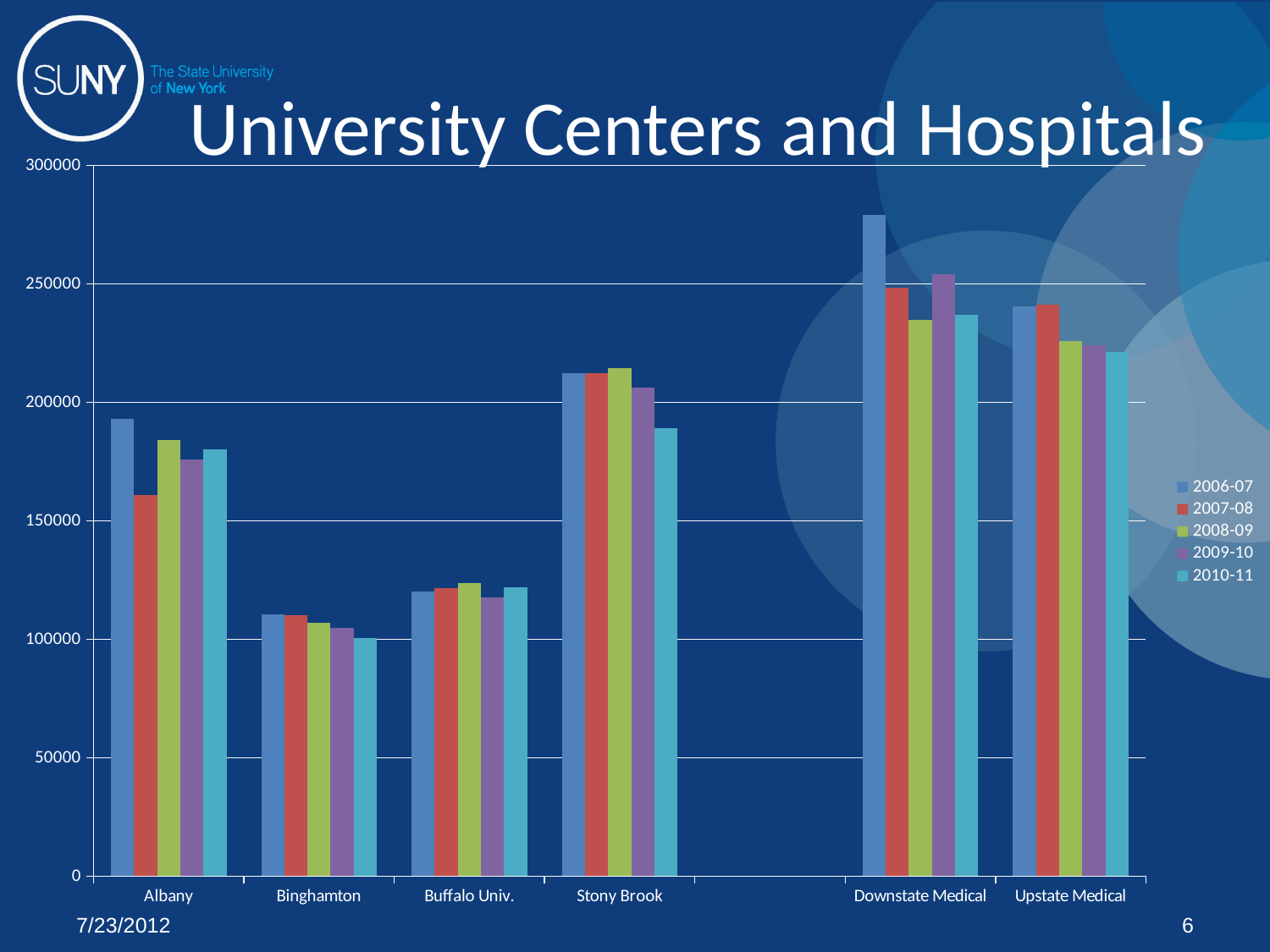

# University Centers and Hospitals

### Chart

| Category | 2006-07 | 2007-08 | 2008-09 | 2009-10 | 2010-11 |
|---|---|---|---|---|---|
| Albany | 192938.84931724457 | 160903.1560143197 | 184309.6 | 175860.1 | 180079.02140274088 |
| Binghamton | 110602.78542988567 | 110118.98697399511 | 107087.91157979639 | 104782.4 | 100363.24625809352 |
| Buffalo Univ. | 120154.03438496719 | 121636.60898511426 | 123751.7 | 117564.4 | 121823.73420734624 |
| Stony Brook | 212329.21382883214 | 212267.47321401688 | 214365.78965629233 | 206284.8 | 189036.1793875955 |
|  | None | None | None | None | None |
| Downstate Medical | 279151.86253589625 | 248599.68241431858 | 234766.98097702579 | 254237.1 | 237107.82666274143 |
| Upstate Medical | 240476.0530296091 | 241201.64683576883 | 225982.5984646367 | 224102.8 | 221159.96550261538 |
7/23/2012
6